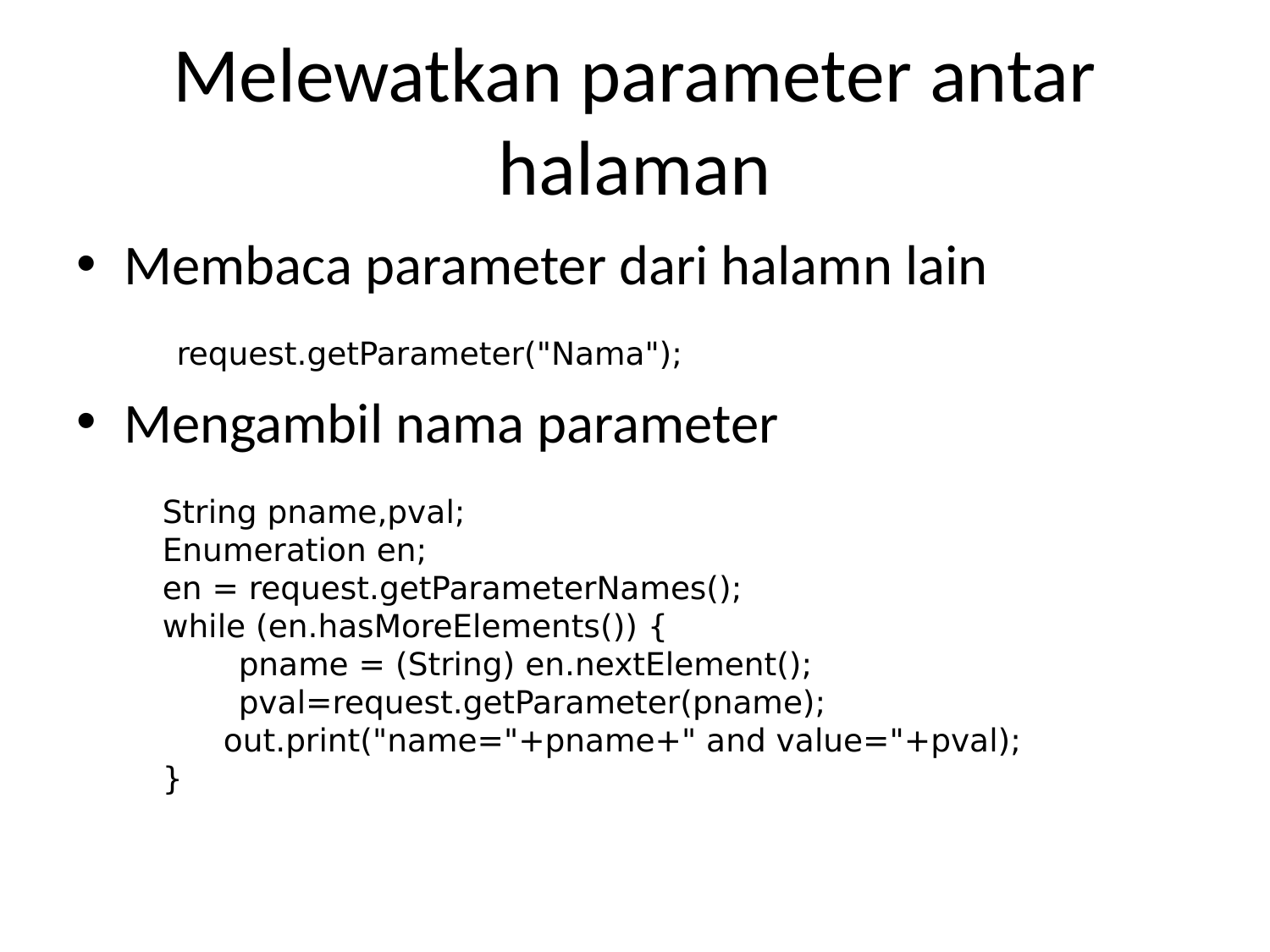

# Melewatkan parameter antar halaman
Membaca parameter dari halamn lain

Mengambil nama parameter
request.getParameter("Nama");
     String pname,pval;
     Enumeration en;
     en = request.getParameterNames();
     while (en.hasMoreElements()) {
	pname = (String) en.nextElement();
	pval=request.getParameter(pname);
           out.print("name="+pname+" and value="+pval);
     }